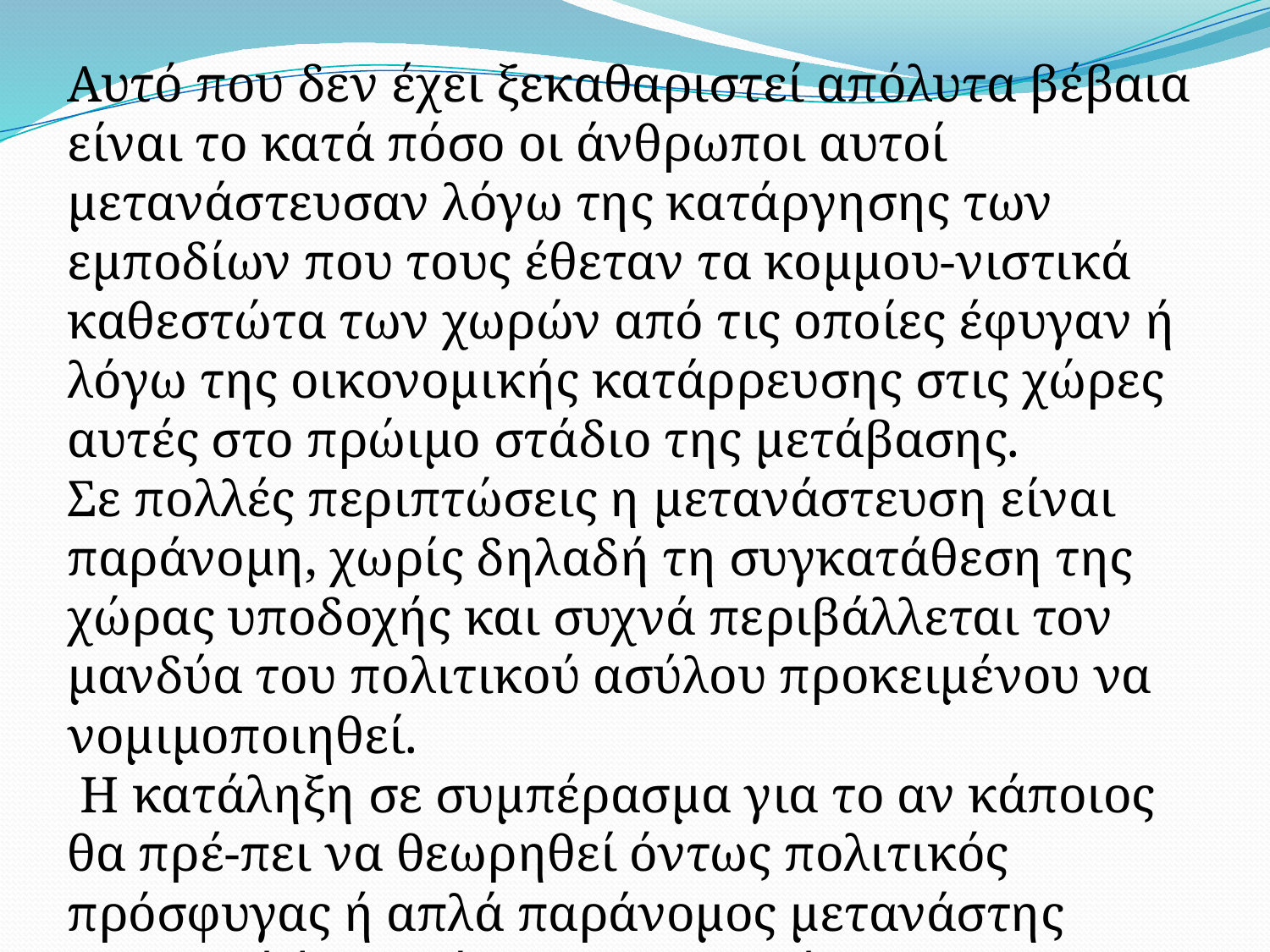

Αυτό που δεν έχει ξεκαθαριστεί απόλυτα βέβαια είναι το κατά πόσο οι άνθρωποι αυτοί μετανάστευσαν λόγω της κατάργησης των εμποδίων που τους έθεταν τα κομμου-νιστικά καθεστώτα των χωρών από τις οποίες έφυγαν ή λόγω της οικονομικής κατάρρευσης στις χώρες αυτές στο πρώιμο στάδιο της μετάβασης.
Σε πολλές περιπτώσεις η μετανάστευση είναι παράνομη, χωρίς δηλαδή τη συγκατάθεση της χώρας υποδοχής και συχνά περιβάλλεται τον μανδύα του πολιτικού ασύλου προκειμένου να νομιμοποιηθεί.
 Η κατάληξη σε συμπέρασμα για το αν κάποιος θα πρέ-πει να θεωρηθεί όντως πολιτικός πρόσφυγας ή απλά παράνομος μετανάστης αποτελεί ένα από τα πιο δυσε-πίλυτα προβλήματα για τις χώρες υποδοχής των μεταναστών.